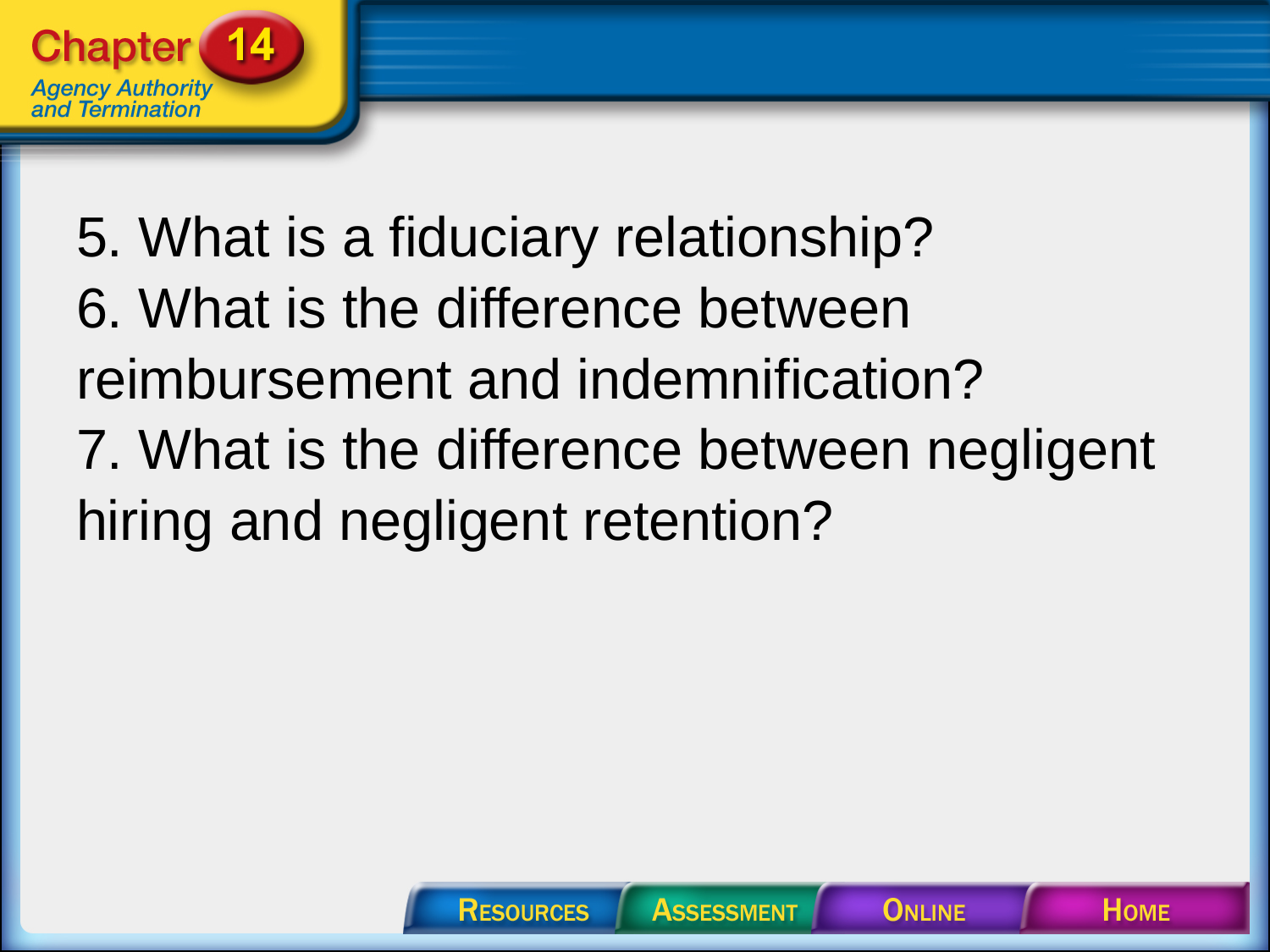

#
5. What is a fiduciary relationship?
6. What is the difference between reimbursement and indemnification?
7. What is the difference between negligent hiring and negligent retention?